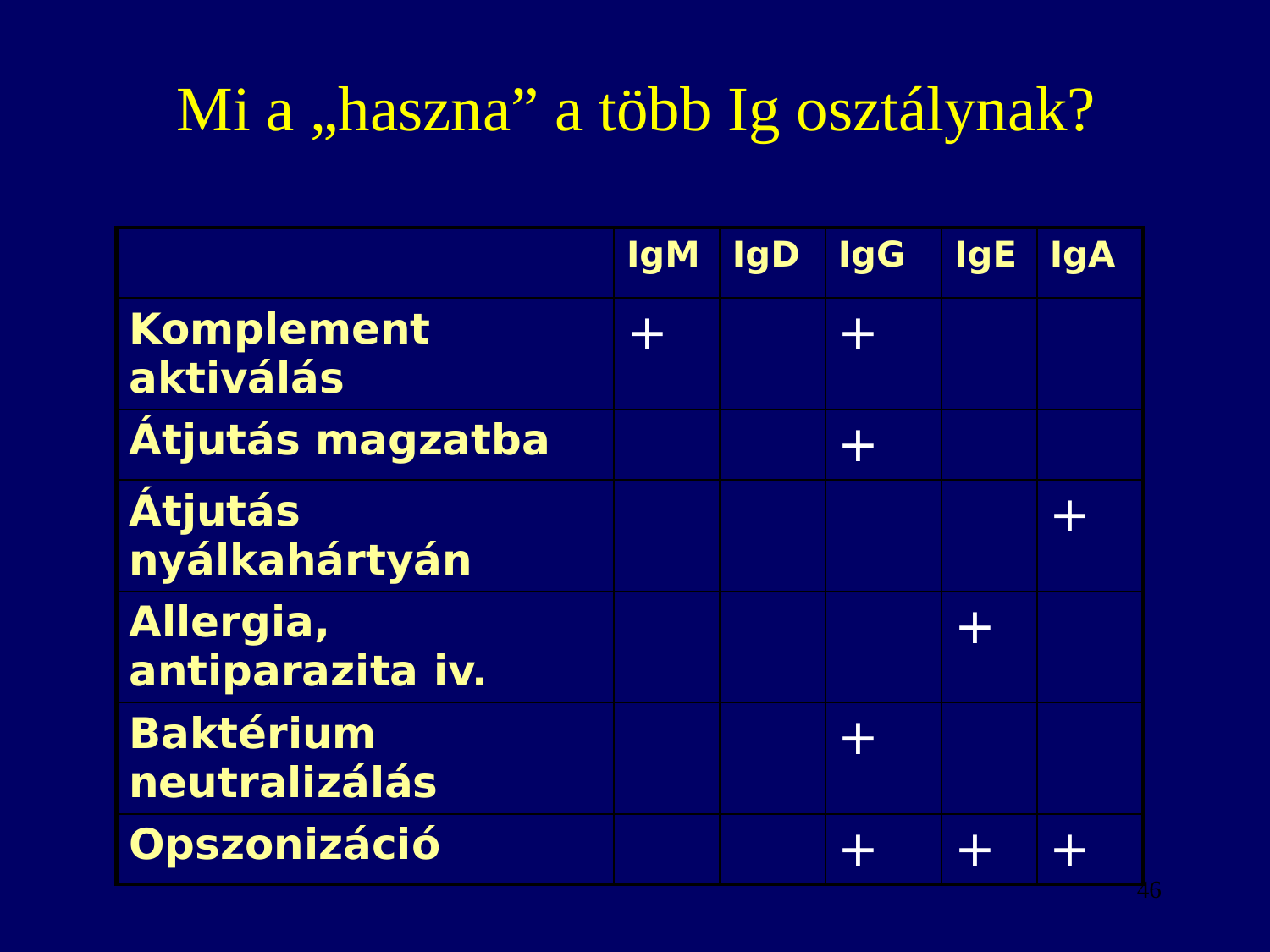

# Mi a „haszna” a több Ig osztálynak?
|  | IgM | IgD | IgG | IgE | IgA |
| --- | --- | --- | --- | --- | --- |
| Komplement aktiválás | + |  | + |  |  |
| Átjutás magzatba |  |  | + |  |  |
| Átjutás nyálkahártyán |  |  |  |  | + |
| Allergia, antiparazita iv. |  |  |  | + |  |
| Baktérium neutralizálás |  |  | + |  |  |
| Opszonizáció |  |  | + | + | + |

46